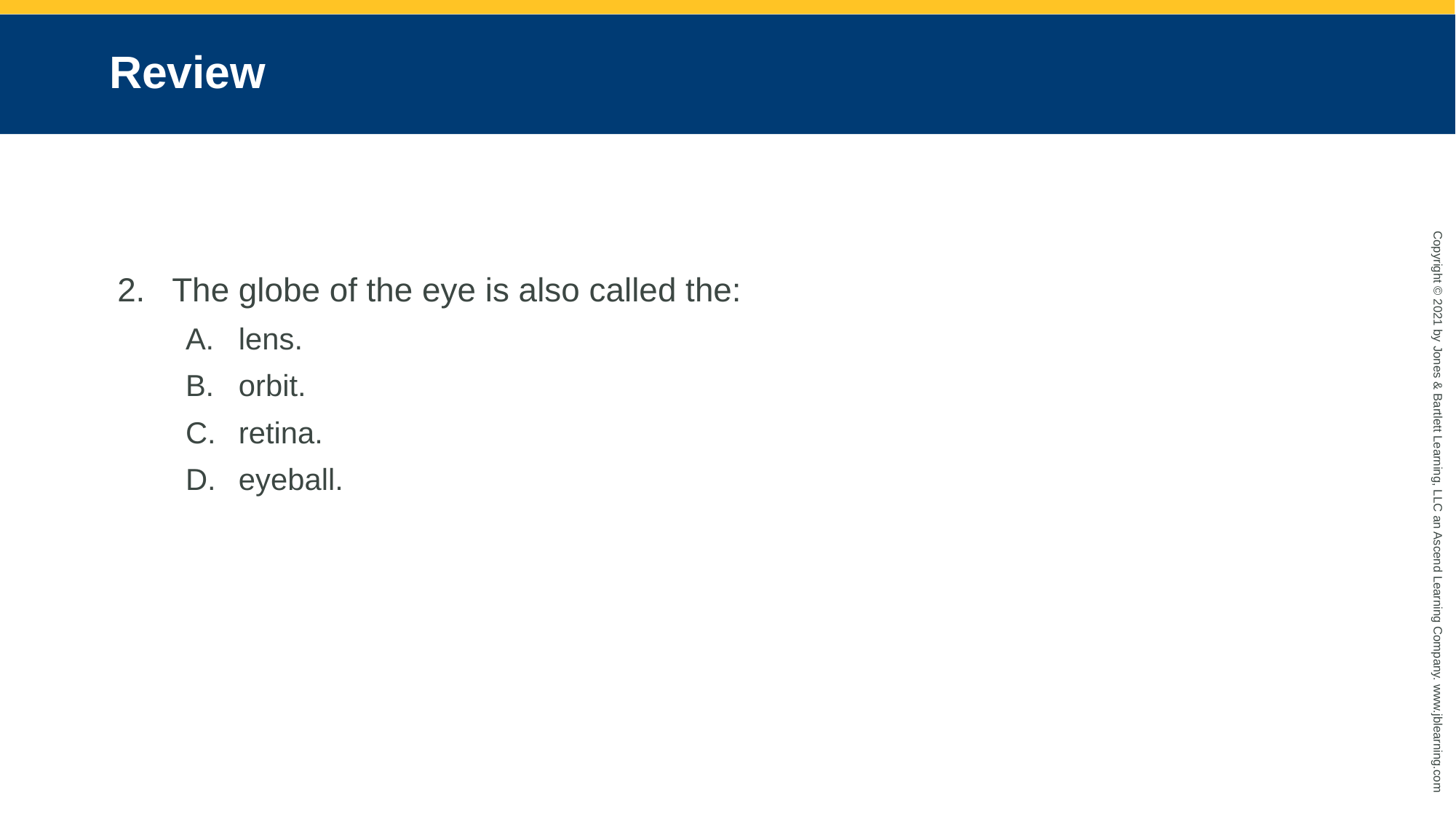

# Review
The globe of the eye is also called the:
lens.
orbit.
retina.
eyeball.